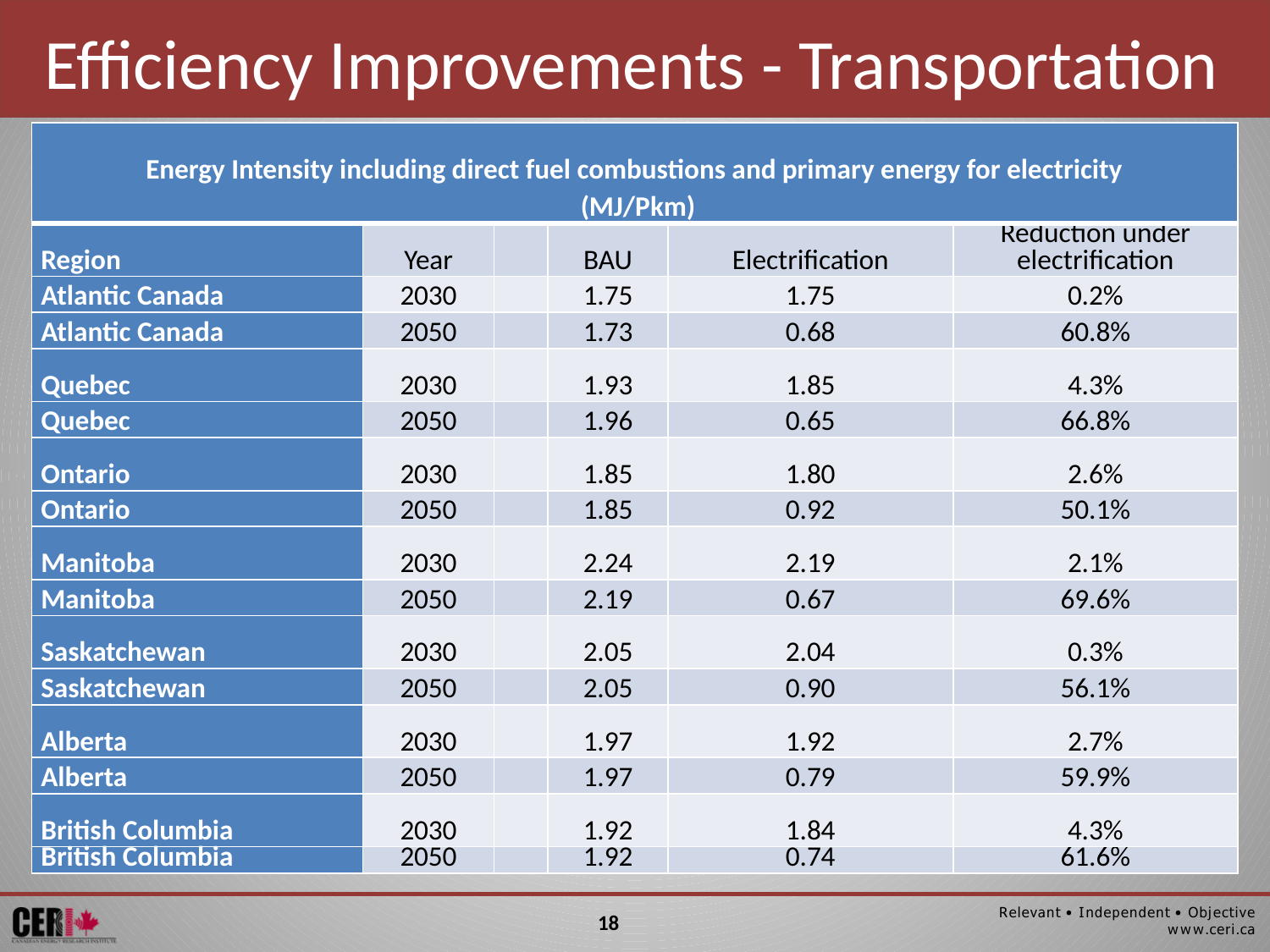

Efficiency Improvements - Transportation
| Energy Intensity including direct fuel combustions and primary energy for electricity (MJ/Pkm) |  |  |  |  |  |
| --- | --- | --- | --- | --- | --- |
| Region | Year |  | BAU | Electrification | Reduction under electrification |
| Atlantic Canada | 2030 |  | 1.75 | 1.75 | 0.2% |
| Atlantic Canada | 2050 |  | 1.73 | 0.68 | 60.8% |
| Quebec | 2030 |  | 1.93 | 1.85 | 4.3% |
| Quebec | 2050 |  | 1.96 | 0.65 | 66.8% |
| Ontario | 2030 |  | 1.85 | 1.80 | 2.6% |
| Ontario | 2050 |  | 1.85 | 0.92 | 50.1% |
| Manitoba | 2030 |  | 2.24 | 2.19 | 2.1% |
| Manitoba | 2050 |  | 2.19 | 0.67 | 69.6% |
| Saskatchewan | 2030 |  | 2.05 | 2.04 | 0.3% |
| Saskatchewan | 2050 |  | 2.05 | 0.90 | 56.1% |
| Alberta | 2030 |  | 1.97 | 1.92 | 2.7% |
| Alberta | 2050 |  | 1.97 | 0.79 | 59.9% |
| British Columbia | 2030 |  | 1.92 | 1.84 | 4.3% |
| British Columbia | 2050 |  | 1.92 | 0.74 | 61.6% |